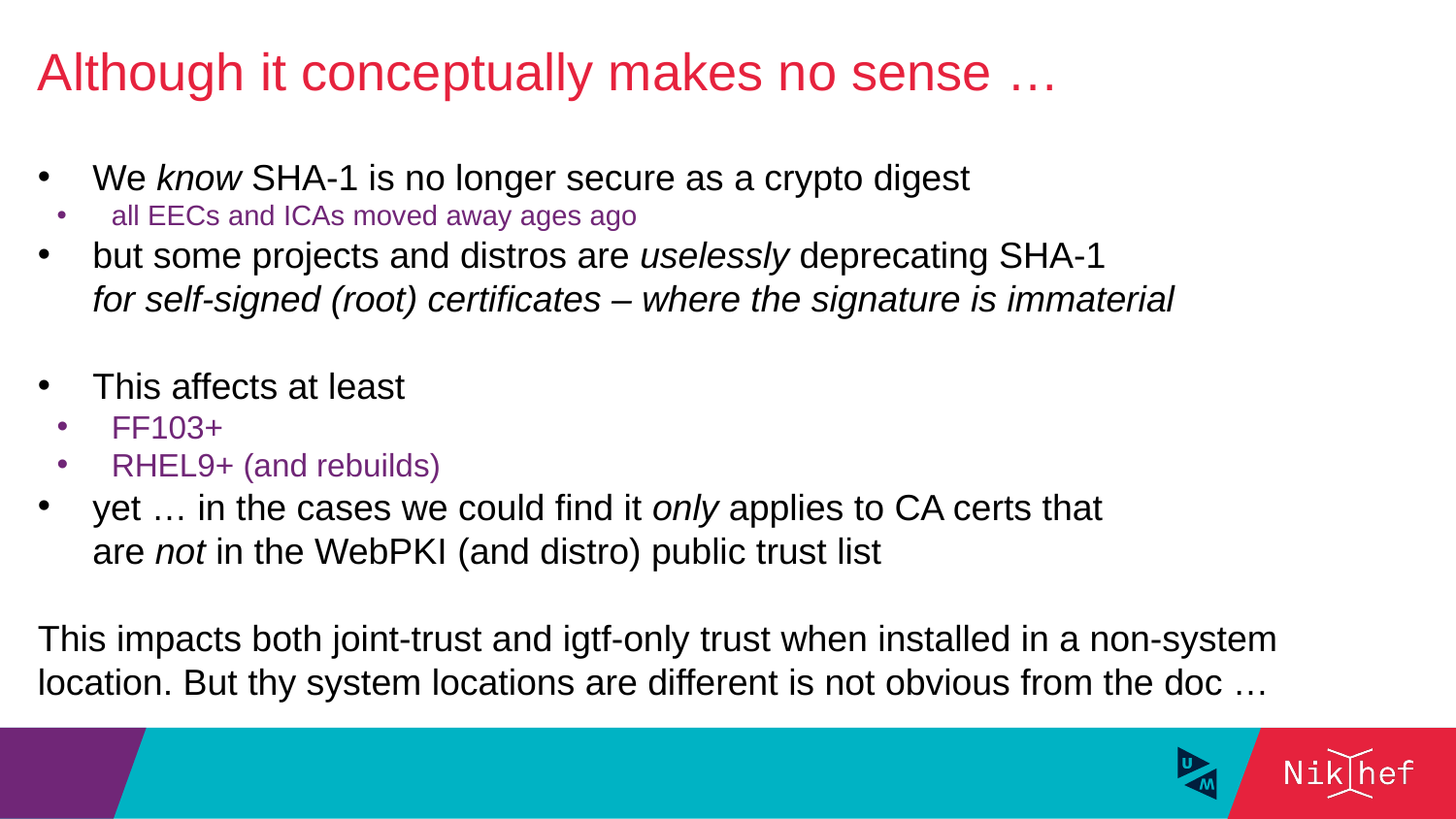

Although it conceptually makes no sense …
We know SHA-1 is no longer secure as a crypto digest
all EECs and ICAs moved away ages ago
but some projects and distros are uselessly deprecating SHA-1
for self-signed (root) certificates – where the signature is immaterial

This affects at least
FF103+
RHEL9+ (and rebuilds)
yet … in the cases we could find it only applies to CA certs that
are not in the WebPKI (and distro) public trust list

This impacts both joint-trust and igtf-only trust when installed in a non-system location. But thy system locations are different is not obvious from the doc …